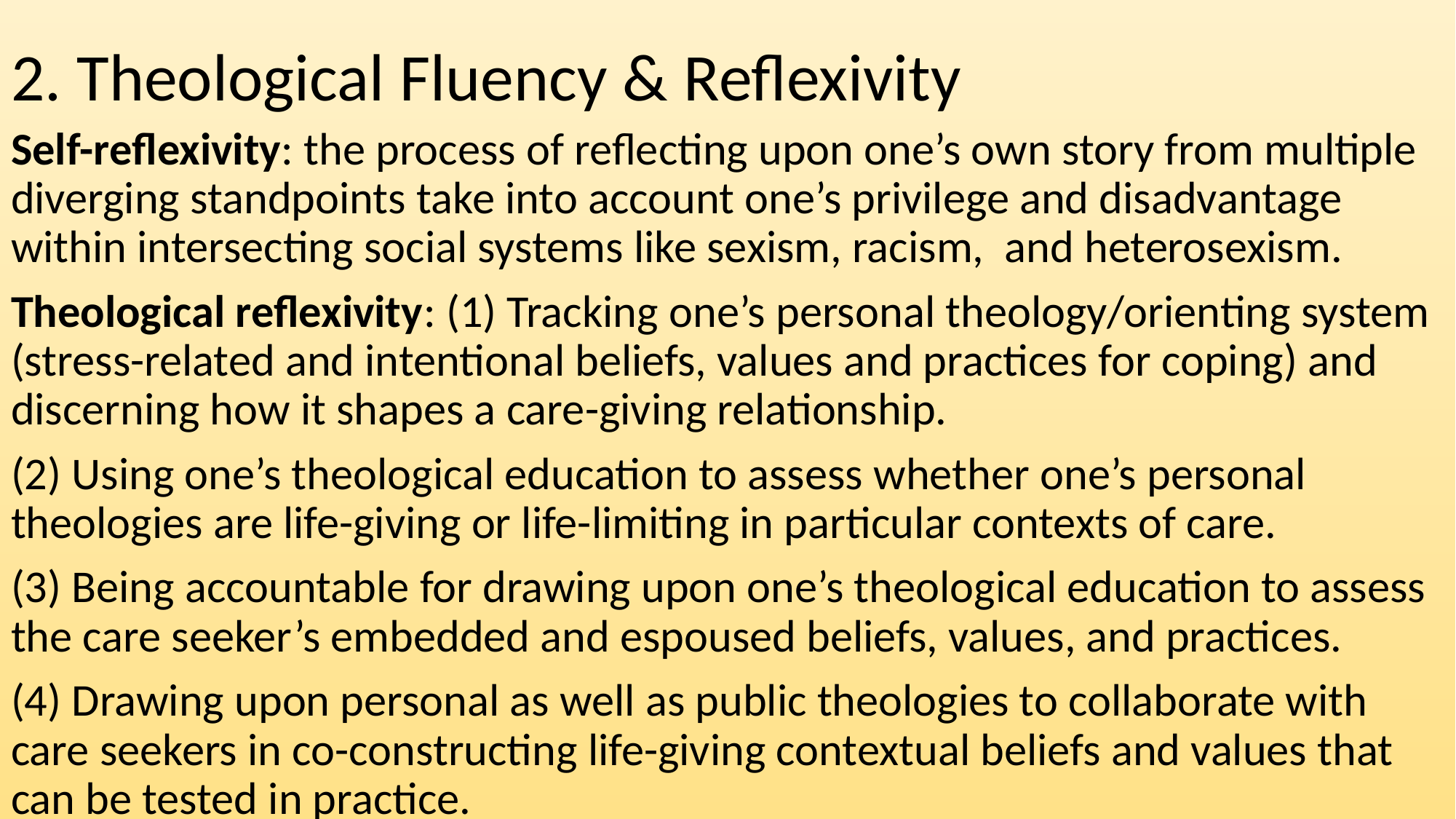

# 2. Theological Fluency & Reflexivity
Self-reflexivity: the process of reflecting upon one’s own story from multiple diverging standpoints take into account one’s privilege and disadvantage within intersecting social systems like sexism, racism,  and heterosexism.
Theological reflexivity: (1) Tracking one’s personal theology/orienting system (stress-related and intentional beliefs, values and practices for coping) and discerning how it shapes a care-giving relationship.
(2) Using one’s theological education to assess whether one’s personal theologies are life-giving or life-limiting in particular contexts of care.
(3) Being accountable for drawing upon one’s theological education to assess the care seeker’s embedded and espoused beliefs, values, and practices.
(4) Drawing upon personal as well as public theologies to collaborate with care seekers in co-constructing life-giving contextual beliefs and values that can be tested in practice.